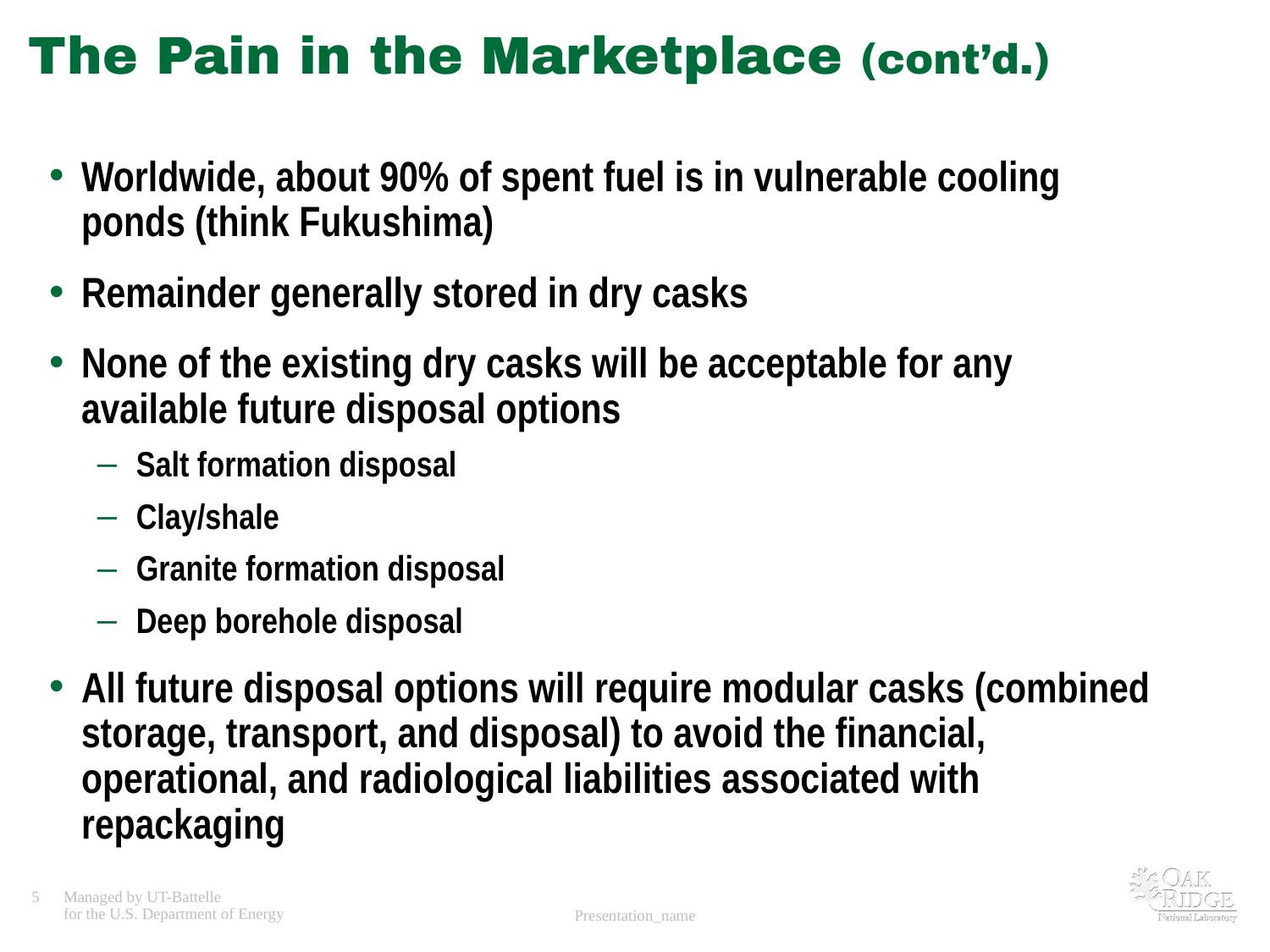

# The Pain in the Marketplace (cont’d.)
Worldwide, about 90% of spent fuel is in vulnerable cooling ponds (think Fukushima)
Remainder generally stored in dry casks
None of the existing dry casks will be acceptable for any available future disposal options
Salt formation disposal
Clay/shale
Granite formation disposal
Deep borehole disposal
All future disposal options will require modular casks (combined storage, transport, and disposal) to avoid the financial, operational, and radiological liabilities associated with repackaging